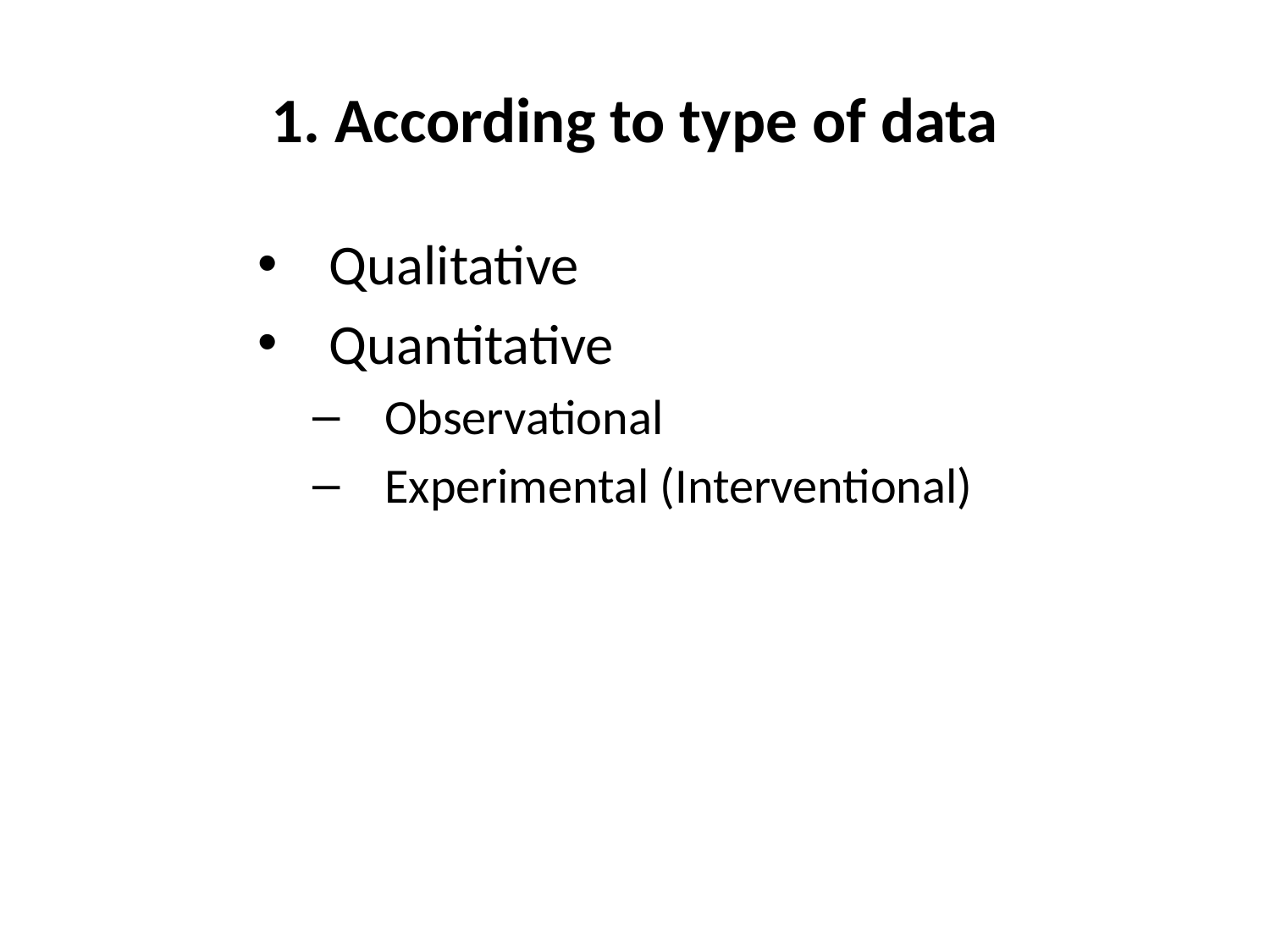

# 1. According to type of data
Qualitative
Quantitative
Observational
Experimental (Interventional)